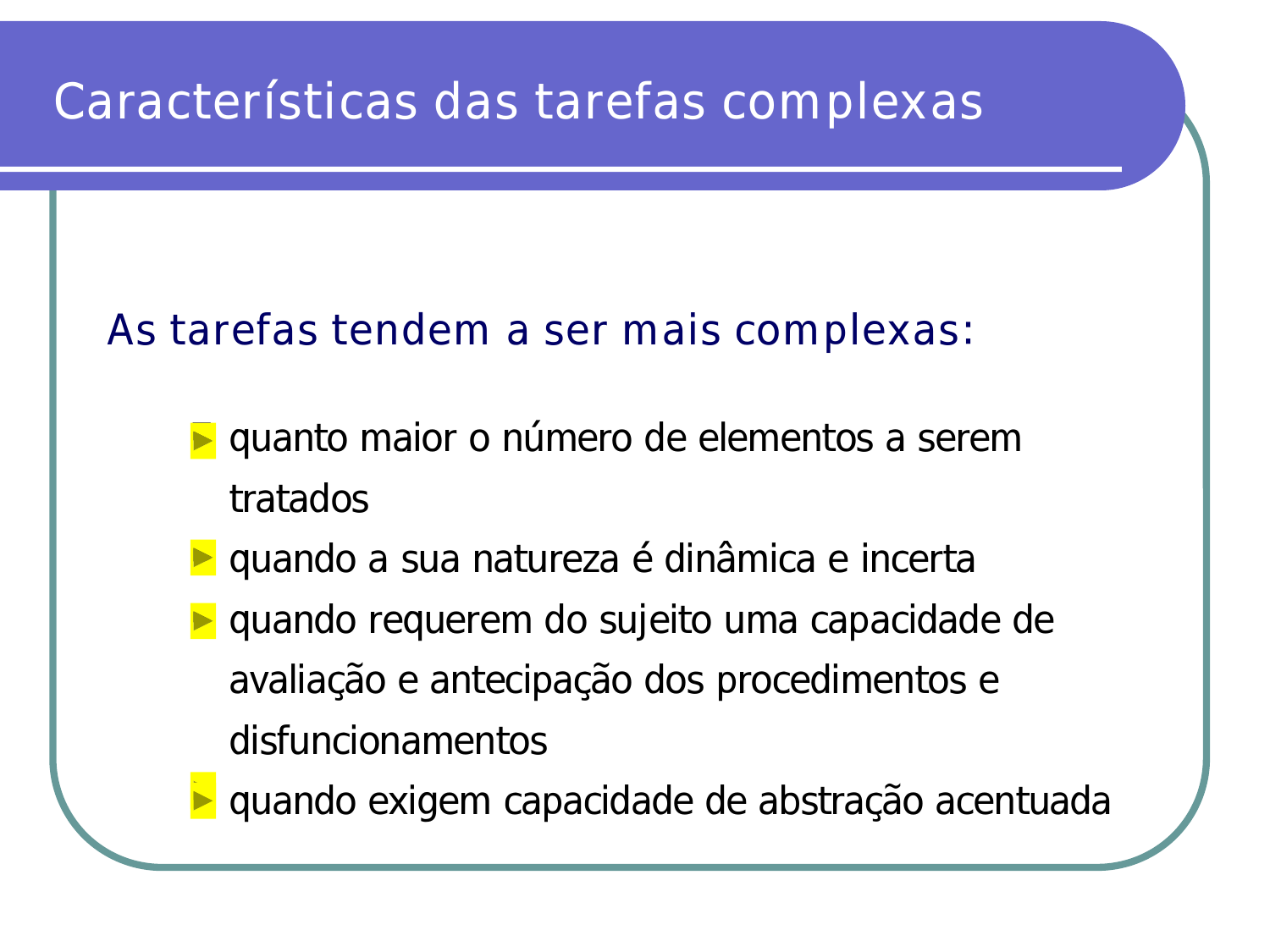

Características das tarefas complexas
As tarefas tendem a ser mais complexas:
quanto maior o número de elementos a serem tratados
quando a sua natureza é dinâmica e incerta
quando requerem do sujeito uma capacidade de avaliação e antecipação dos procedimentos e disfuncionamentos
quando exigem capacidade de abstração acentuada